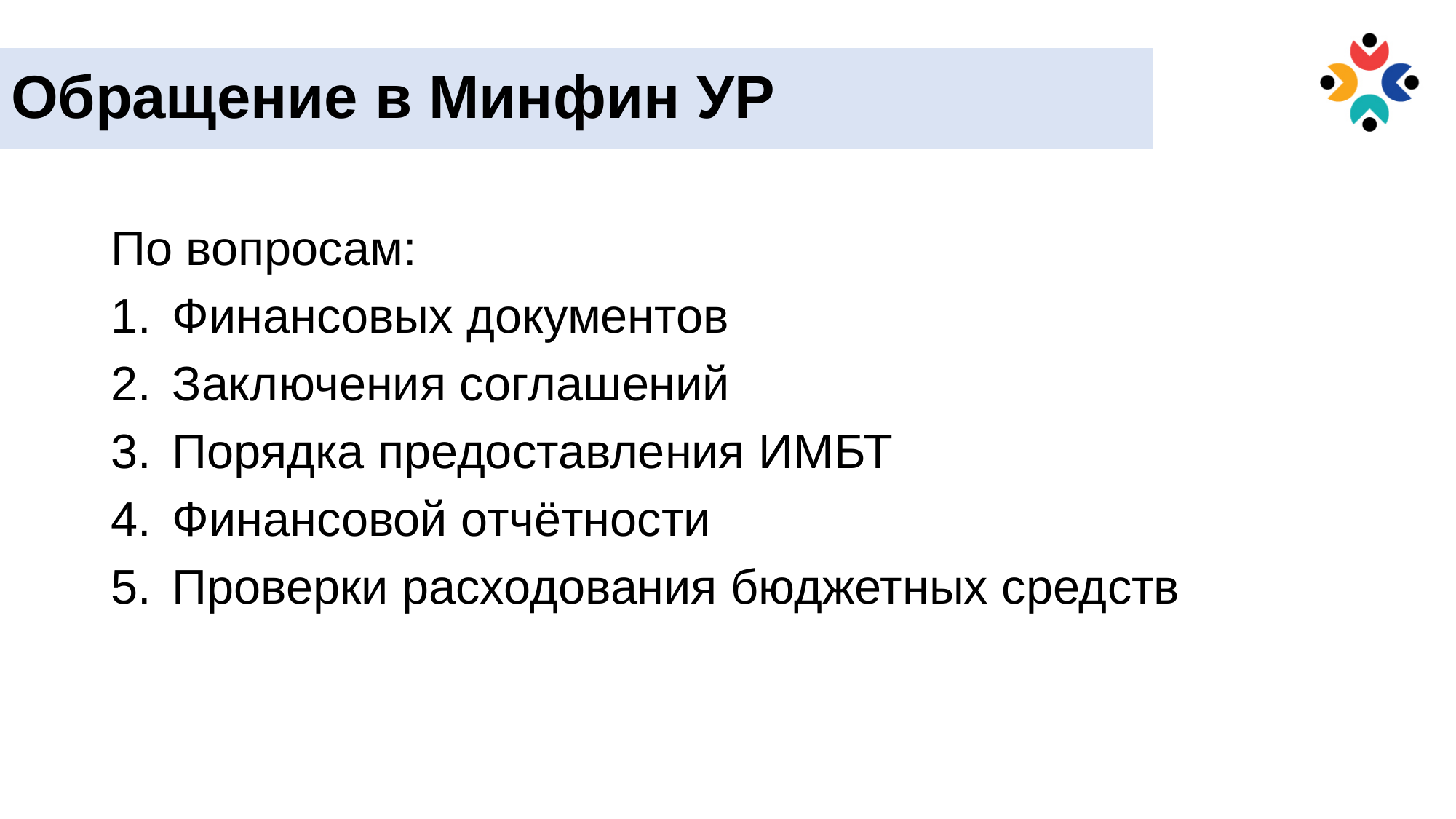

# Обращение в Минфин УР
По вопросам:
Финансовых документов
Заключения соглашений
Порядка предоставления ИМБТ
Финансовой отчётности
Проверки расходования бюджетных средств